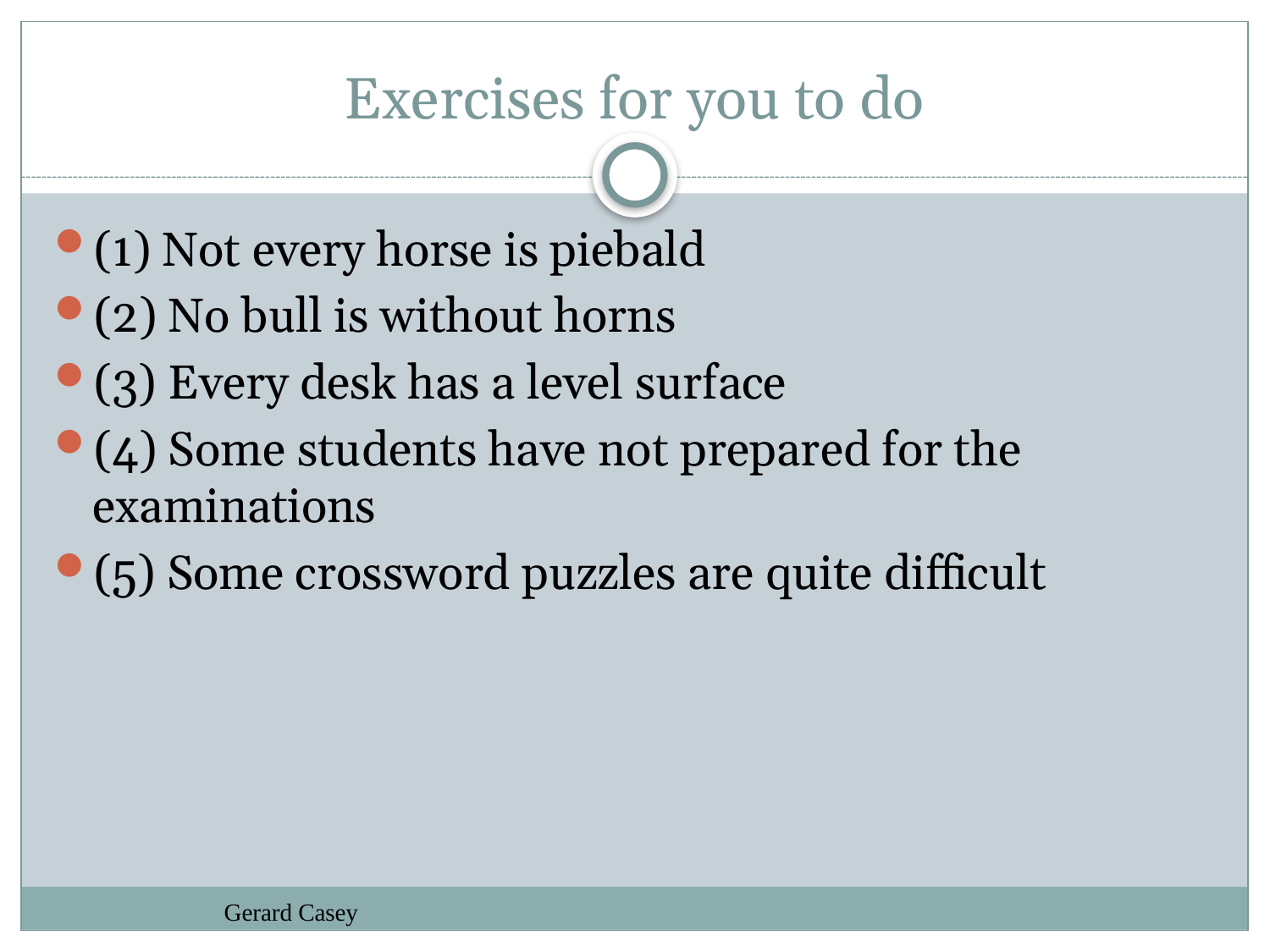

# Exercises for you to do
(1) Not every horse is piebald
(2) No bull is without horns
(3) Every desk has a level surface
(4) Some students have not prepared for the examinations
(5) Some crossword puzzles are quite difficult
Gerard Casey